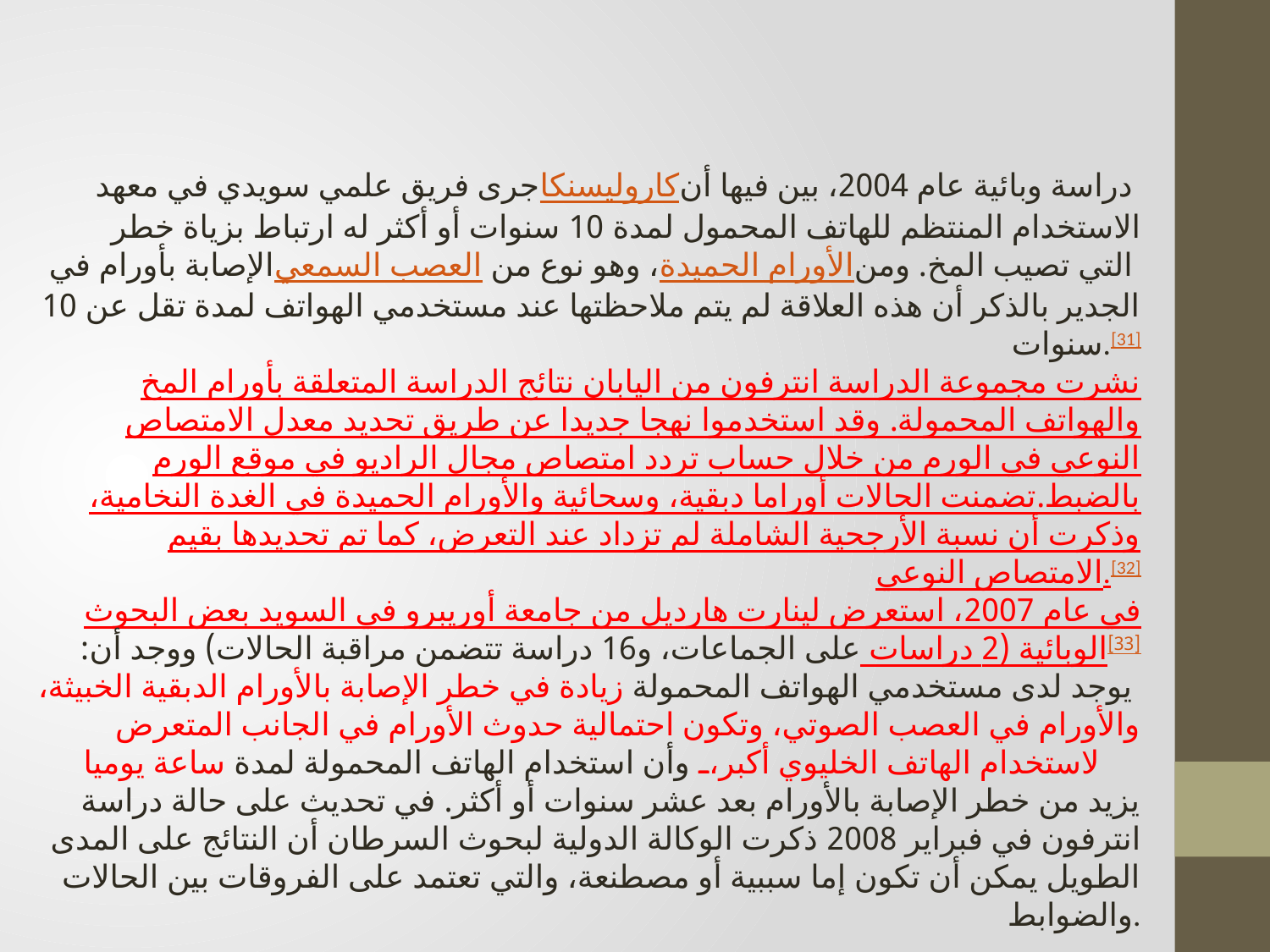

جرى فريق علمي سويدي في معهد كاروليسنكا دراسة وبائية عام 2004، بين فيها أن الاستخدام المنتظم للهاتف المحمول لمدة 10 سنوات أو أكثر له ارتباط بزياة خطر الإصابة بأورام في العصب السمعي، وهو نوع من الأورام الحميدة التي تصيب المخ. ومن الجدير بالذكر أن هذه العلاقة لم يتم ملاحظتها عند مستخدمي الهواتف لمدة تقل عن 10 سنوات.[31]
نشرت مجموعة الدراسة انترفون من اليابان نتائج الدراسة المتعلقة بأورام المخ والهواتف المحمولة. وقد استخدموا نهجا جديدا عن طريق تحديد معدل الامتصاص النوعي في الورم من خلال حساب تردد امتصاص مجال الراديو في موقع الورم بالضبط.تضمنت الحالات أوراما دبقية، وسحائية والأورام الحميدة في الغدة النخامية، وذكرت أن نسبة الأرجحية الشاملة لم تزداد عند التعرض، كما تم تحديدها بقيم الامتصاص النوعي.[32]
في عام 2007، استعرض لينارت هارديل من جامعة أوريبرو في السويد بعض البحوث الوبائية (2 دراسات على الجماعات، و16 دراسة تتضمن مراقبة الحالات) ووجد أن:[33] يوجد لدى مستخدمي الهواتف المحمولة زيادة في خطر الإصابة بالأورام الدبقية الخبيثة، والأورام في العصب الصوتي، وتكون احتمالية حدوث الأورام في الجانب المتعرض لاستخدام الهاتف الخليوي أكبر، وأن استخدام الهاتف المحمولة لمدة ساعة يوميا يزيد من خطر الإصابة بالأورام بعد عشر سنوات أو أكثر. في تحديث على حالة دراسة انترفون في فبراير 2008 ذكرت الوكالة الدولية لبحوث السرطان أن النتائج على المدى الطويل يمكن أن تكون إما سببية أو مصطنعة، والتي تعتمد على الفروقات بين الحالات والضوابط.